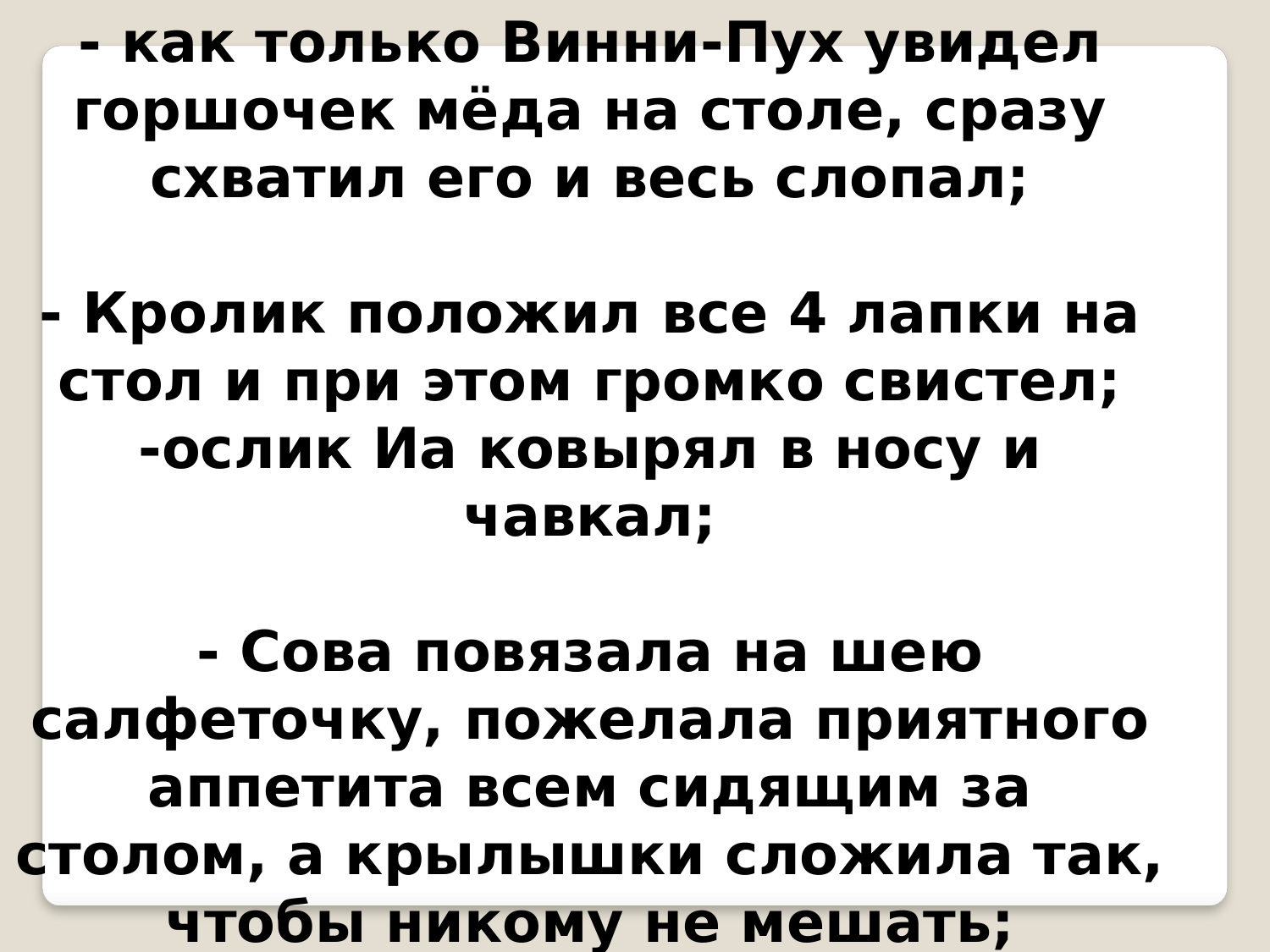

- как только Винни-Пух увидел горшочек мёда на столе, сразу схватил его и весь слопал;

- Кролик положил все 4 лапки на стол и при этом громко свистел;
-ослик Иа ковырял в носу и чавкал;

- Сова повязала на шею салфеточку, пожелала приятного аппетита всем сидящим за столом, а крылышки сложила так, чтобы никому не мешать;